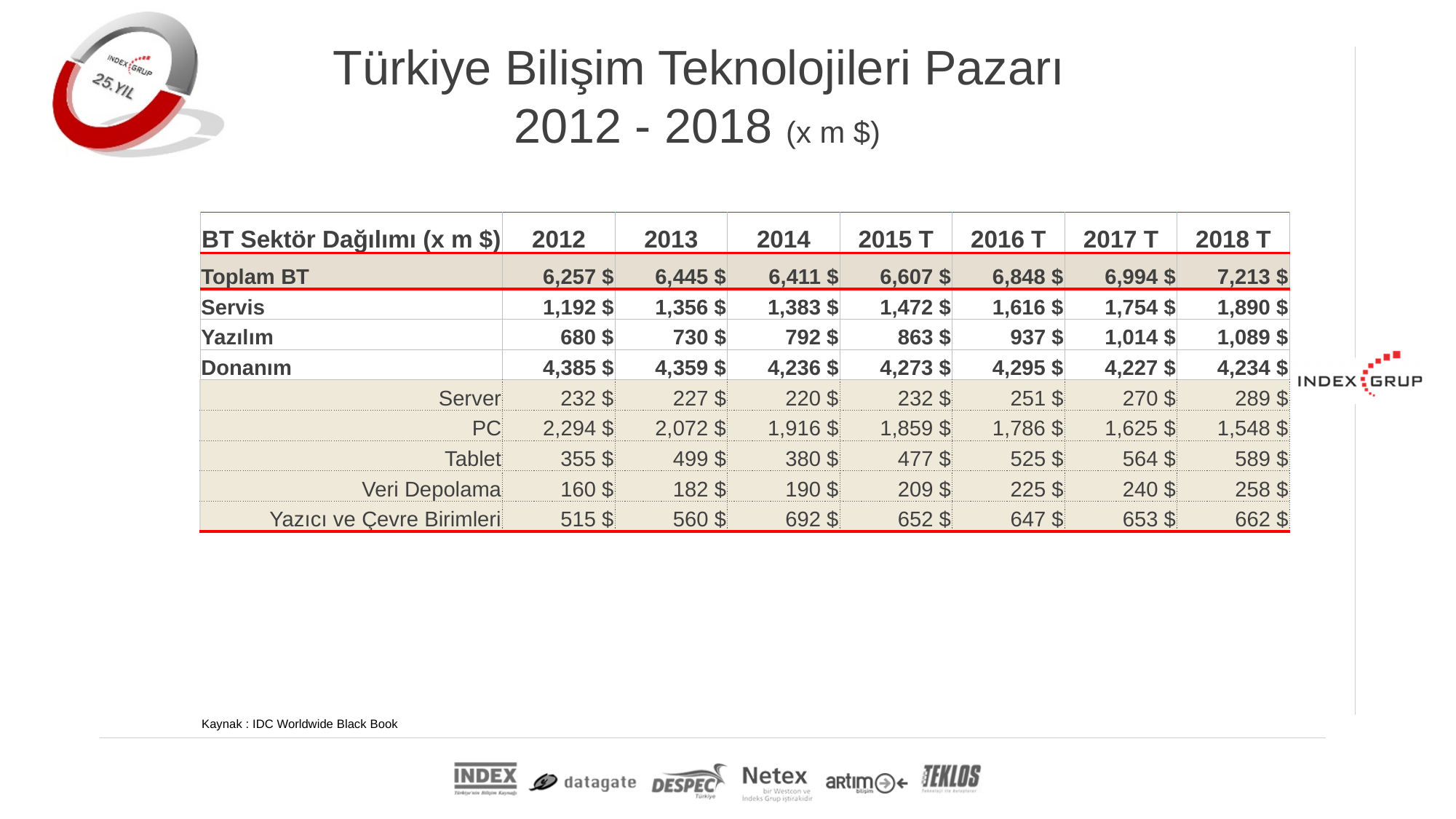

Türkiye Bilişim Teknolojileri Pazarı
2012 - 2018 (x m $)
| BT Sektör Dağılımı (x m $) | 2012 | 2013 | 2014 | 2015 T | 2016 T | 2017 T | 2018 T |
| --- | --- | --- | --- | --- | --- | --- | --- |
| Toplam BT | 6,257 $ | 6,445 $ | 6,411 $ | 6,607 $ | 6,848 $ | 6,994 $ | 7,213 $ |
| Servis | 1,192 $ | 1,356 $ | 1,383 $ | 1,472 $ | 1,616 $ | 1,754 $ | 1,890 $ |
| Yazılım | 680 $ | 730 $ | 792 $ | 863 $ | 937 $ | 1,014 $ | 1,089 $ |
| Donanım | 4,385 $ | 4,359 $ | 4,236 $ | 4,273 $ | 4,295 $ | 4,227 $ | 4,234 $ |
| Server | 232 $ | 227 $ | 220 $ | 232 $ | 251 $ | 270 $ | 289 $ |
| PC | 2,294 $ | 2,072 $ | 1,916 $ | 1,859 $ | 1,786 $ | 1,625 $ | 1,548 $ |
| Tablet | 355 $ | 499 $ | 380 $ | 477 $ | 525 $ | 564 $ | 589 $ |
| Veri Depolama | 160 $ | 182 $ | 190 $ | 209 $ | 225 $ | 240 $ | 258 $ |
| Yazıcı ve Çevre Birimleri | 515 $ | 560 $ | 692 $ | 652 $ | 647 $ | 653 $ | 662 $ |
Kaynak : IDC Worldwide Black Book